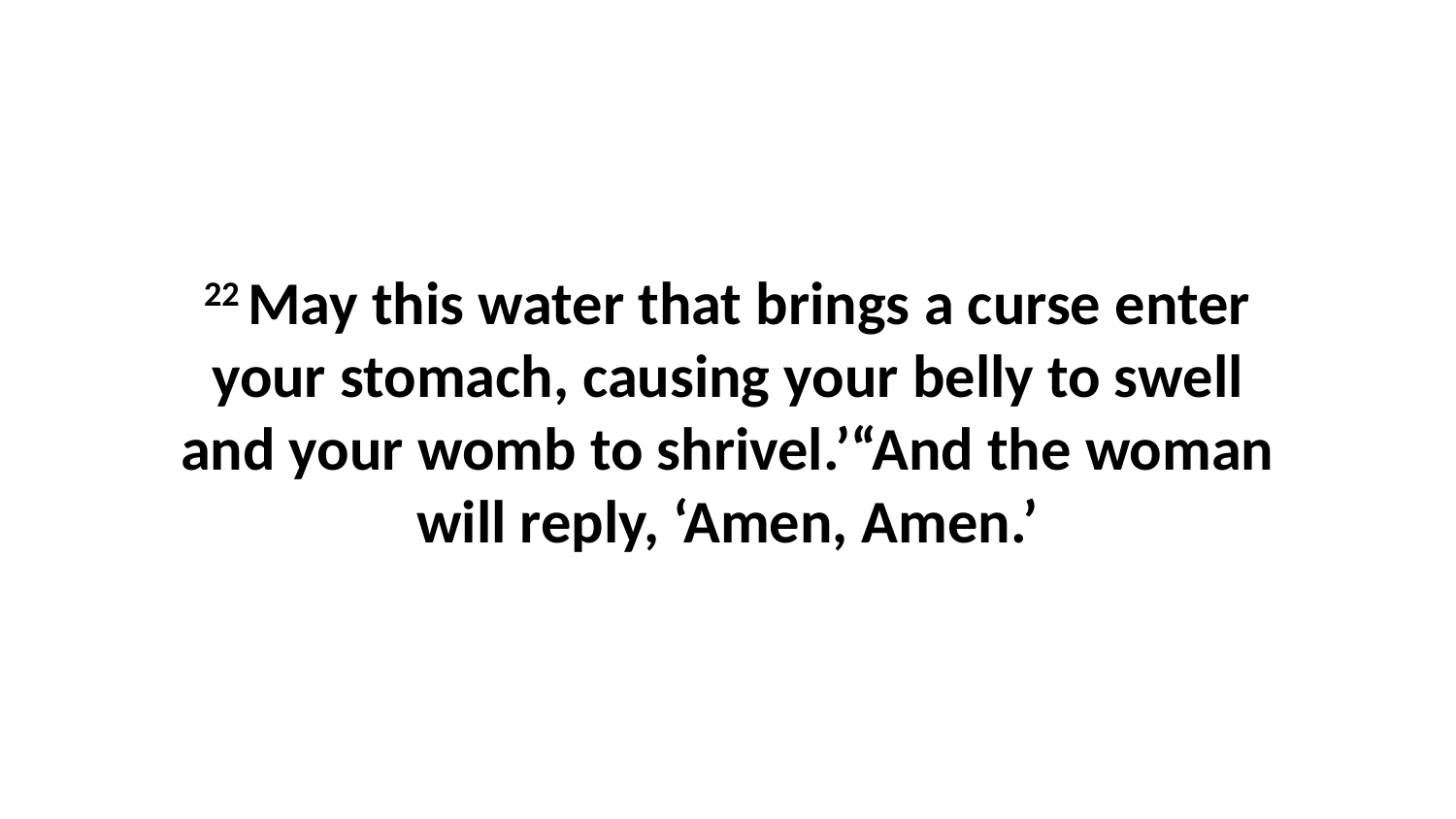

22 May this water that brings a curse enter your stomach, causing your belly to swell and your womb to shrivel.’“And the woman will reply, ‘Amen, Amen.’